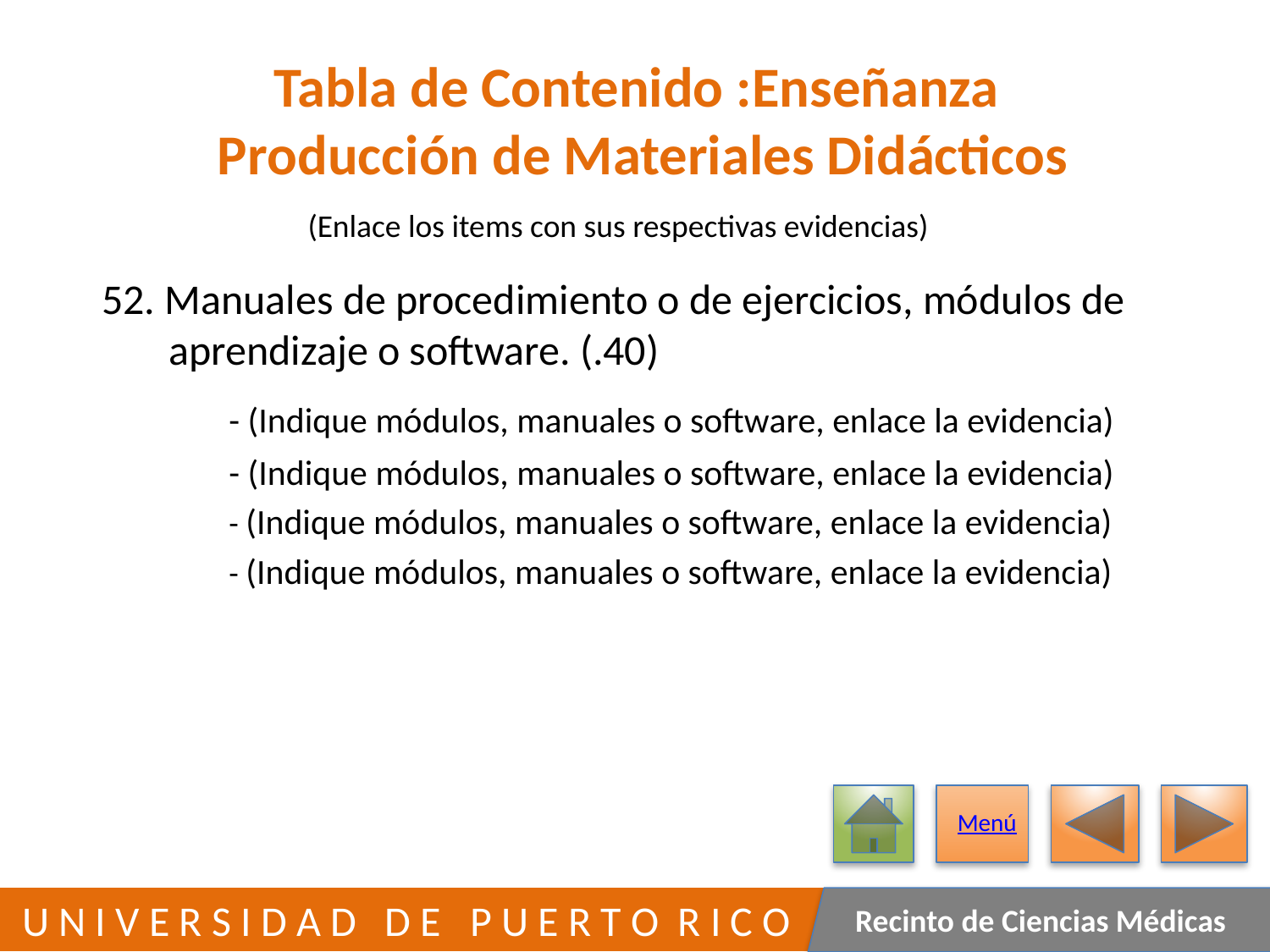

# Tabla de Contenido :Enseñanza Producción de Materiales Didácticos
(Enlace los items con sus respectivas evidencias)
52. Manuales de procedimiento o de ejercicios, módulos de
       aprendizaje o software. (.40)
	- (Indique módulos, manuales o software, enlace la evidencia)
	- (Indique módulos, manuales o software, enlace la evidencia)
	- (Indique módulos, manuales o software, enlace la evidencia)
	- (Indique módulos, manuales o software, enlace la evidencia)

Menú

110
 U N I V E R S I D A D   D E   P U E R T O  R I C O

Recinto de Ciencias Médicas